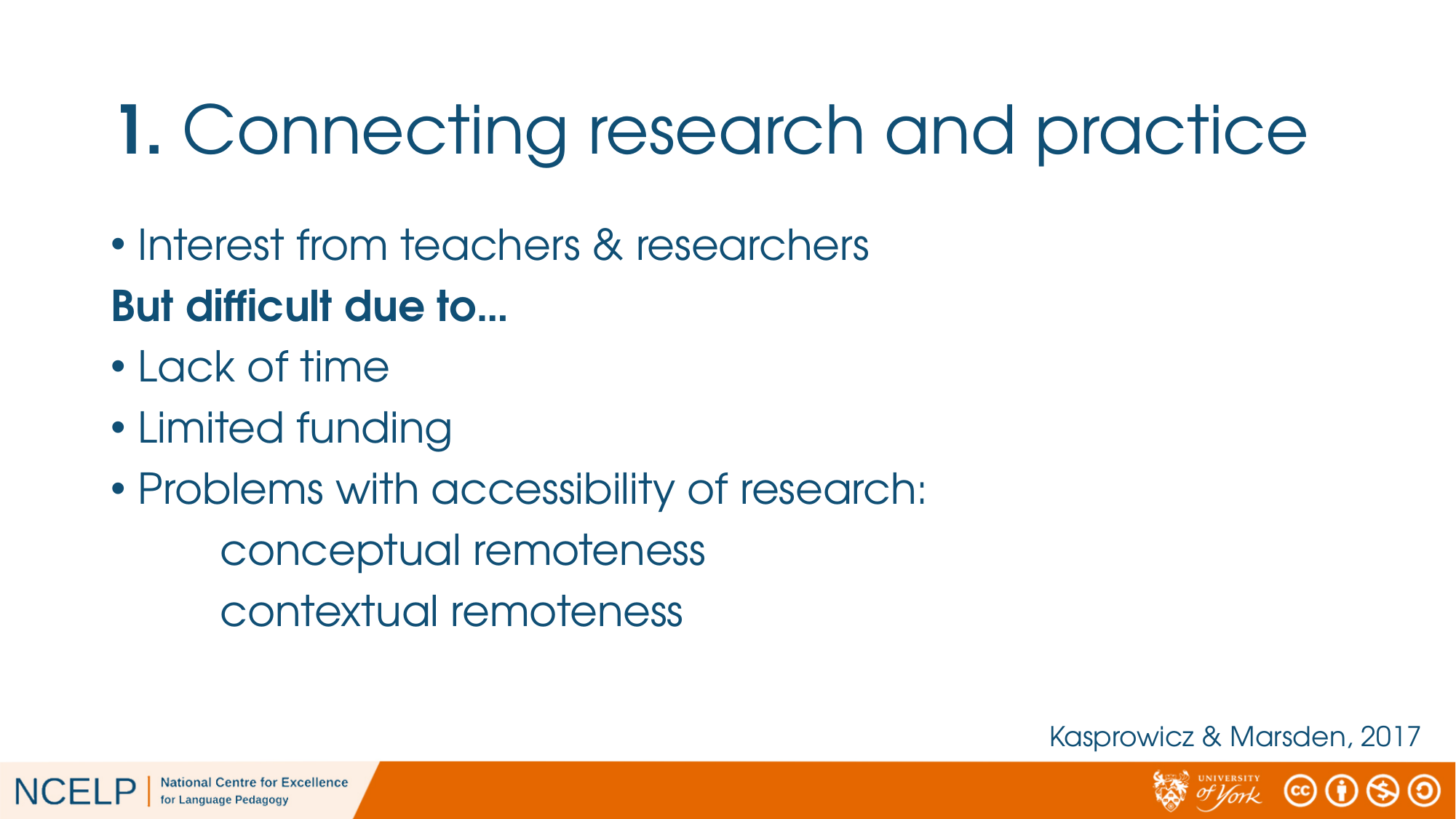

# 1. Connecting research and practice
Interest from teachers & researchers
But difficult due to…
Lack of time
Limited funding
Problems with accessibility of research:
	conceptual remoteness
	contextual remoteness

Kasprowicz & Marsden, 2017